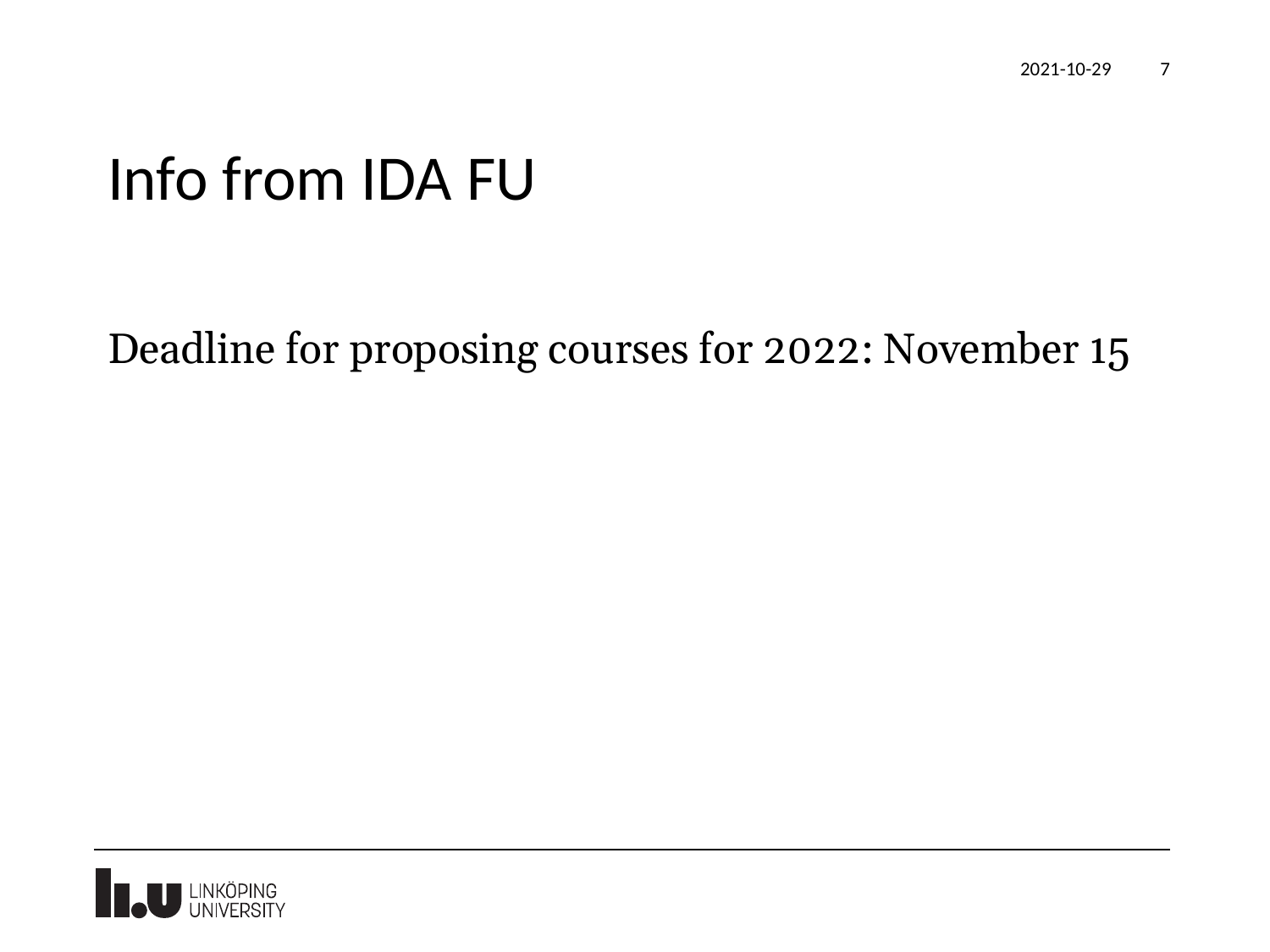

2021-10-29

7
# Info from IDA FU

Deadline for proposing courses for 2022: November 15